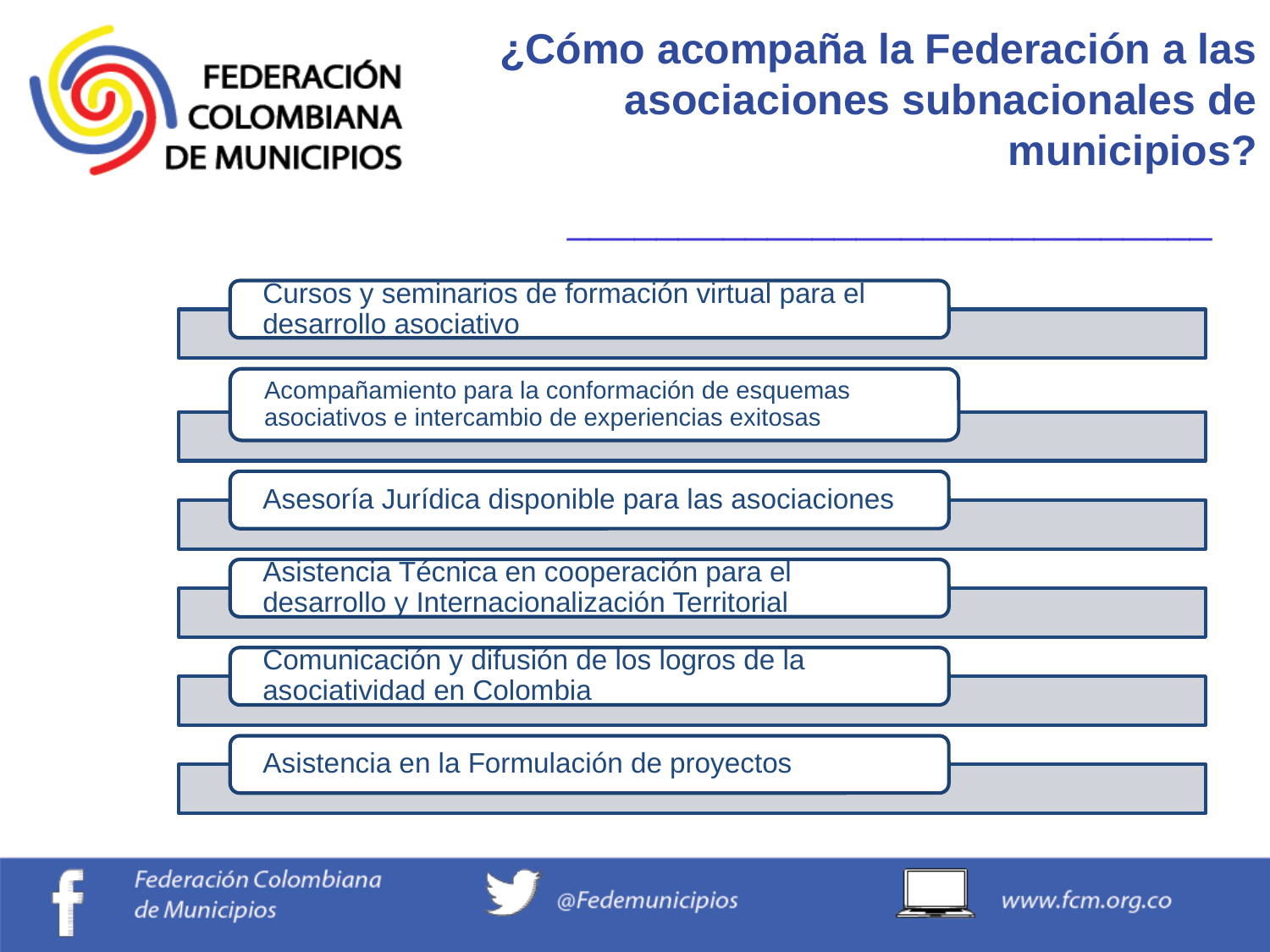

¿Cómo acompaña la Federación a las asociaciones subnacionales de municipios?
_____________________________
Cursos y seminarios de formación virtual para el desarrollo asociativo
Acompañamiento para la conformación de esquemas asociativos e intercambio de experiencias exitosas
Asesoría Jurídica disponible para las asociaciones
Asistencia Técnica en cooperación para el desarrollo y Internacionalización Territorial
Comunicación y difusión de los logros de la asociatividad en Colombia
Asistencia en la Formulación de proyectos